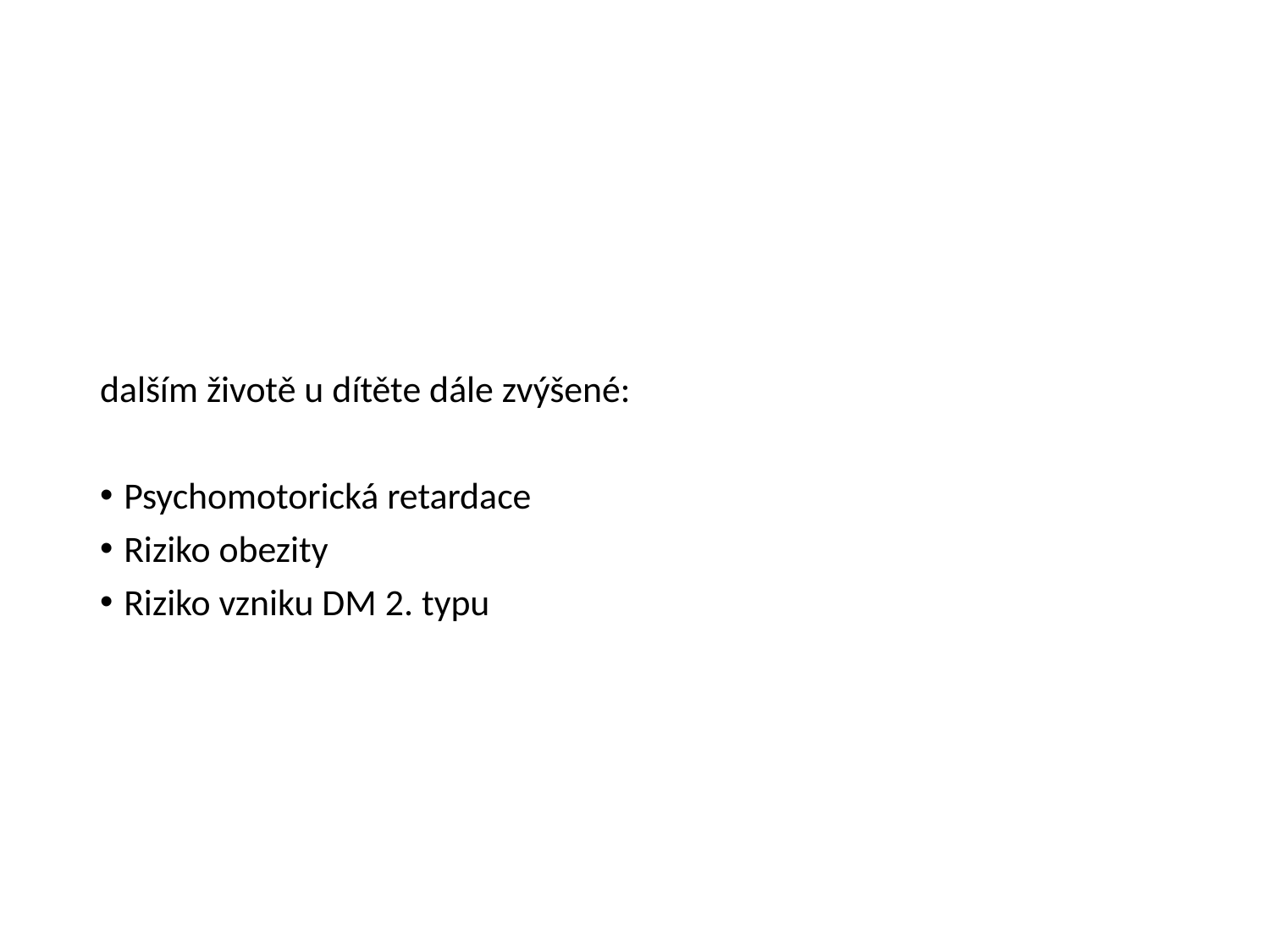

#

dalším životě u dítěte dále zvýšené:

Psychomotorická retardace
Riziko obezity
Riziko vzniku DM 2. typu